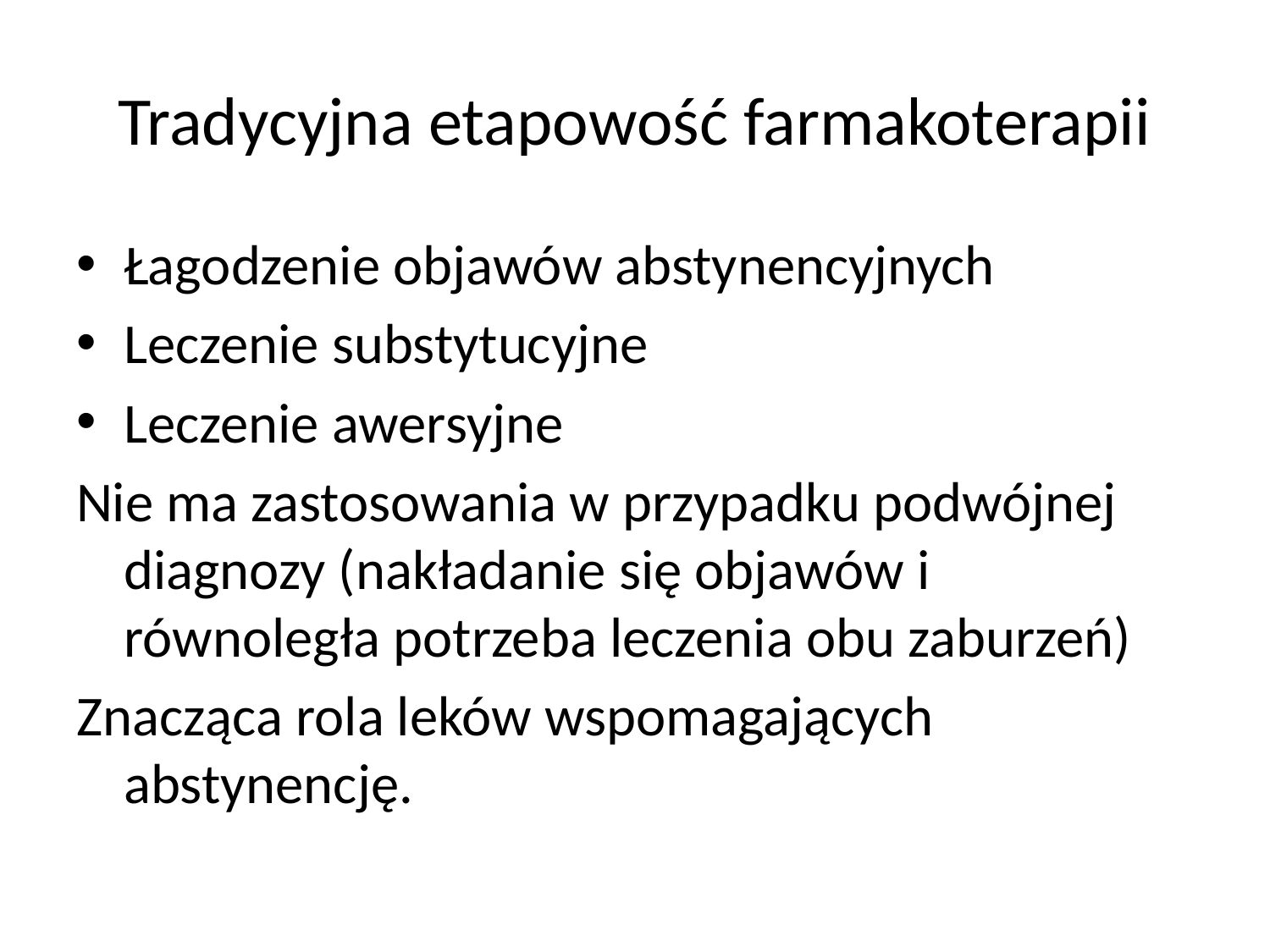

# Tradycyjna etapowość farmakoterapii
Łagodzenie objawów abstynencyjnych
Leczenie substytucyjne
Leczenie awersyjne
Nie ma zastosowania w przypadku podwójnej diagnozy (nakładanie się objawów i równoległa potrzeba leczenia obu zaburzeń)
Znacząca rola leków wspomagających abstynencję.